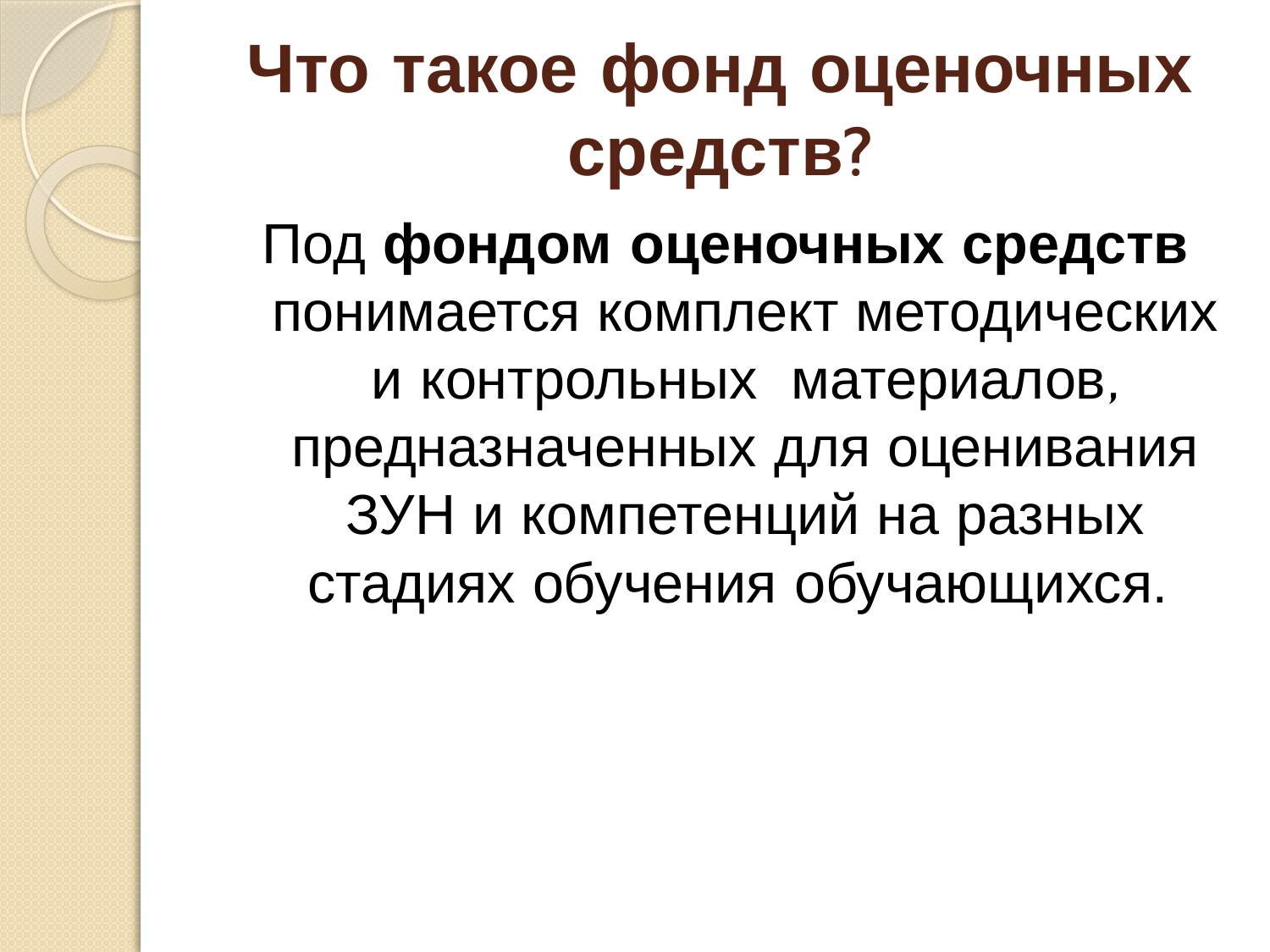

# Что такое фонд оценочных средств?
Под фондом оценочных средств понимается комплект методических и контрольных  материалов, предназначенных для оценивания ЗУН и компетенций на разных стадиях обучения обучающихся.